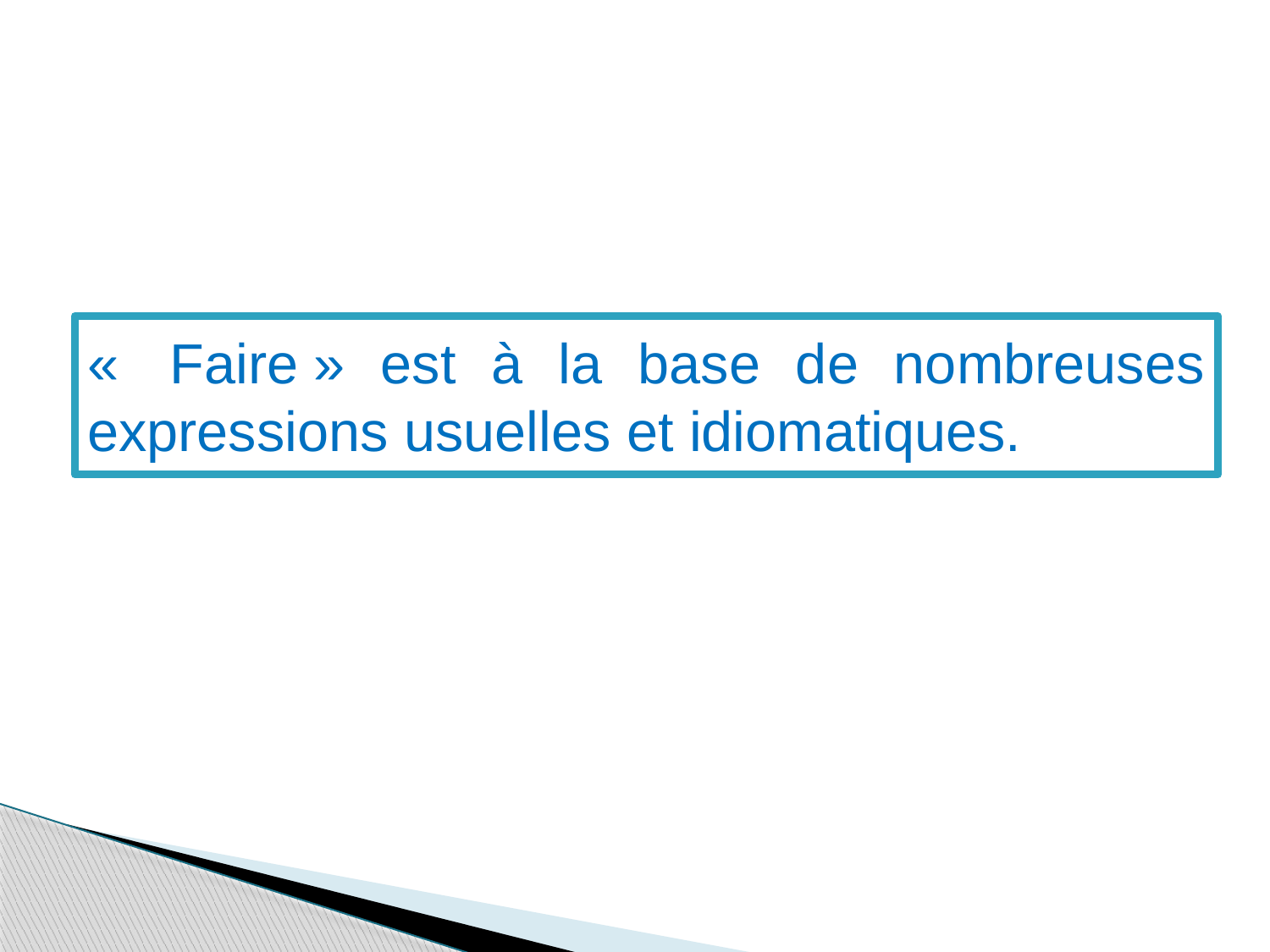

# «  Faire » est à la base de nombreuses expressions usuelles et idiomatiques.